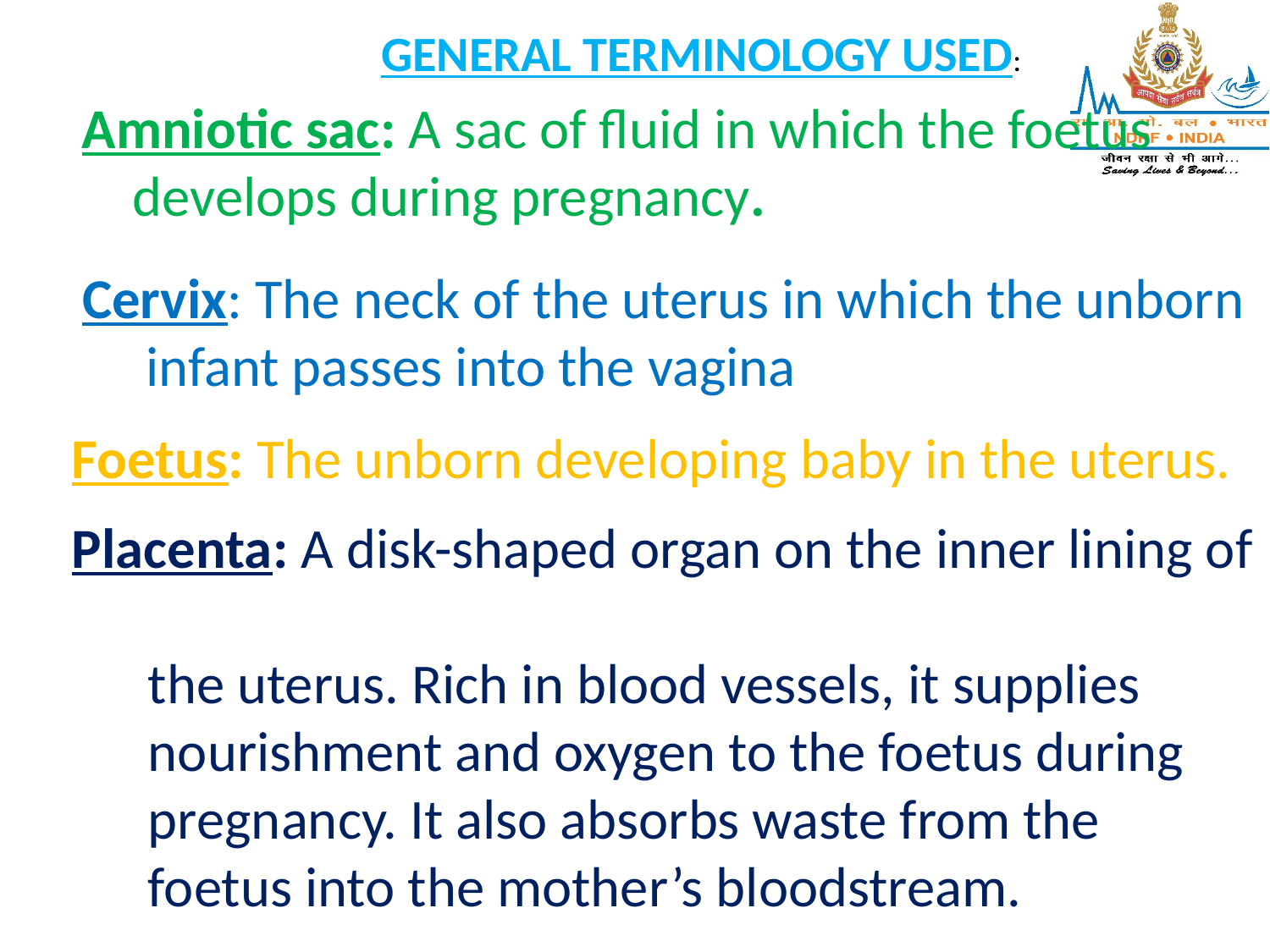

GENERAL TERMINOLOGY USED:
Amniotic sac: A sac of fluid in which the foetus
    develops during pregnancy.
Cervix: The neck of the uterus in which the unborn infant passes into the vagina
Foetus: The unborn developing baby in the uterus.
Placenta: A disk-shaped organ on the inner lining of
      the uterus. Rich in blood vessels, it supplies
      nourishment and oxygen to the foetus during
      pregnancy. It also absorbs waste from the
      foetus into the mother’s bloodstream.